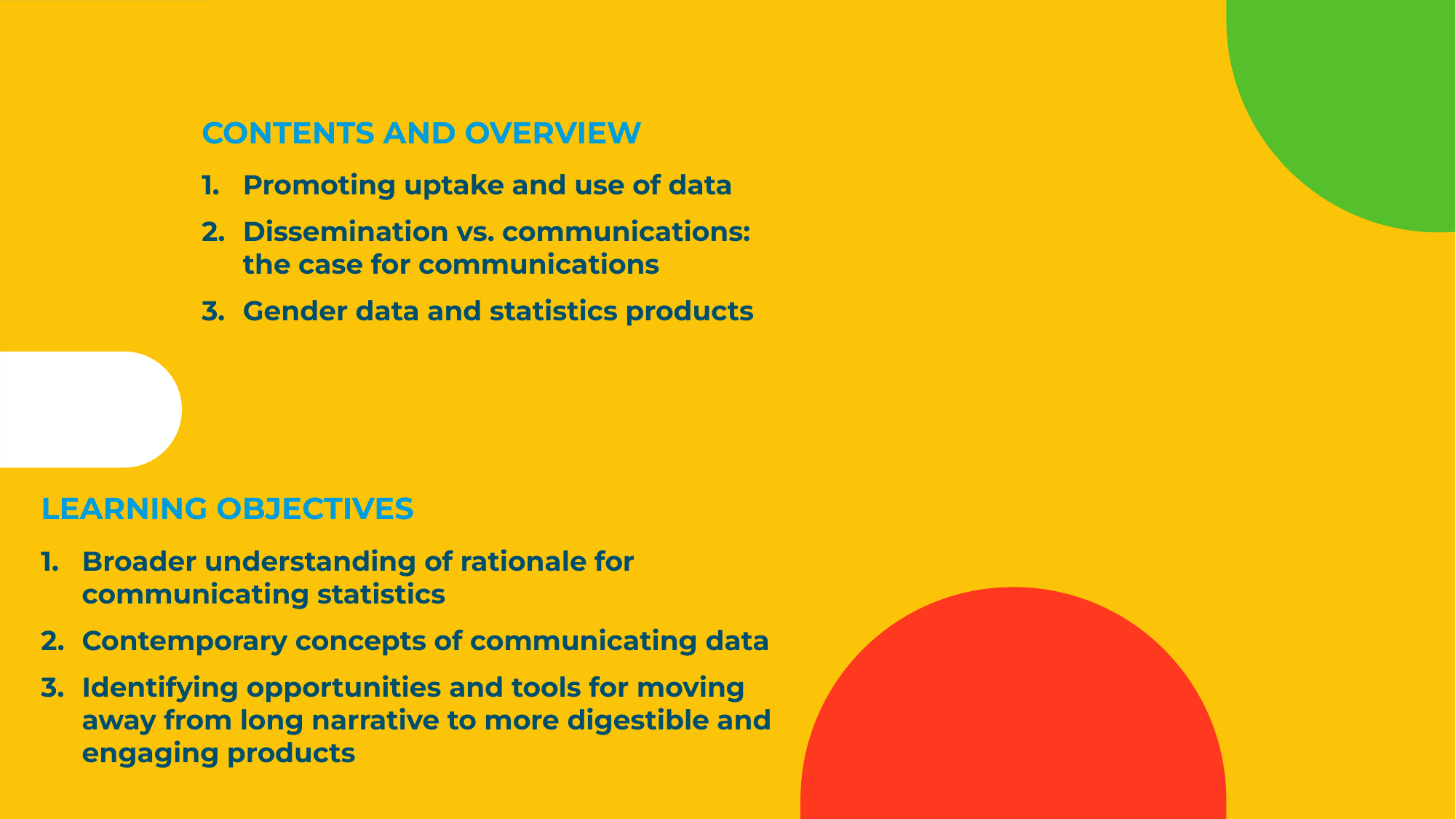

CONTENTS AND OVERVIEW
Promoting uptake and use of data
Dissemination vs. communications: the case for communications
Gender data and statistics products

LEARNING OBJECTIVES
Broader understanding of rationale for communicating statistics
Contemporary concepts of communicating data
Identifying opportunities and tools for moving away from long narrative to more digestible and engaging products